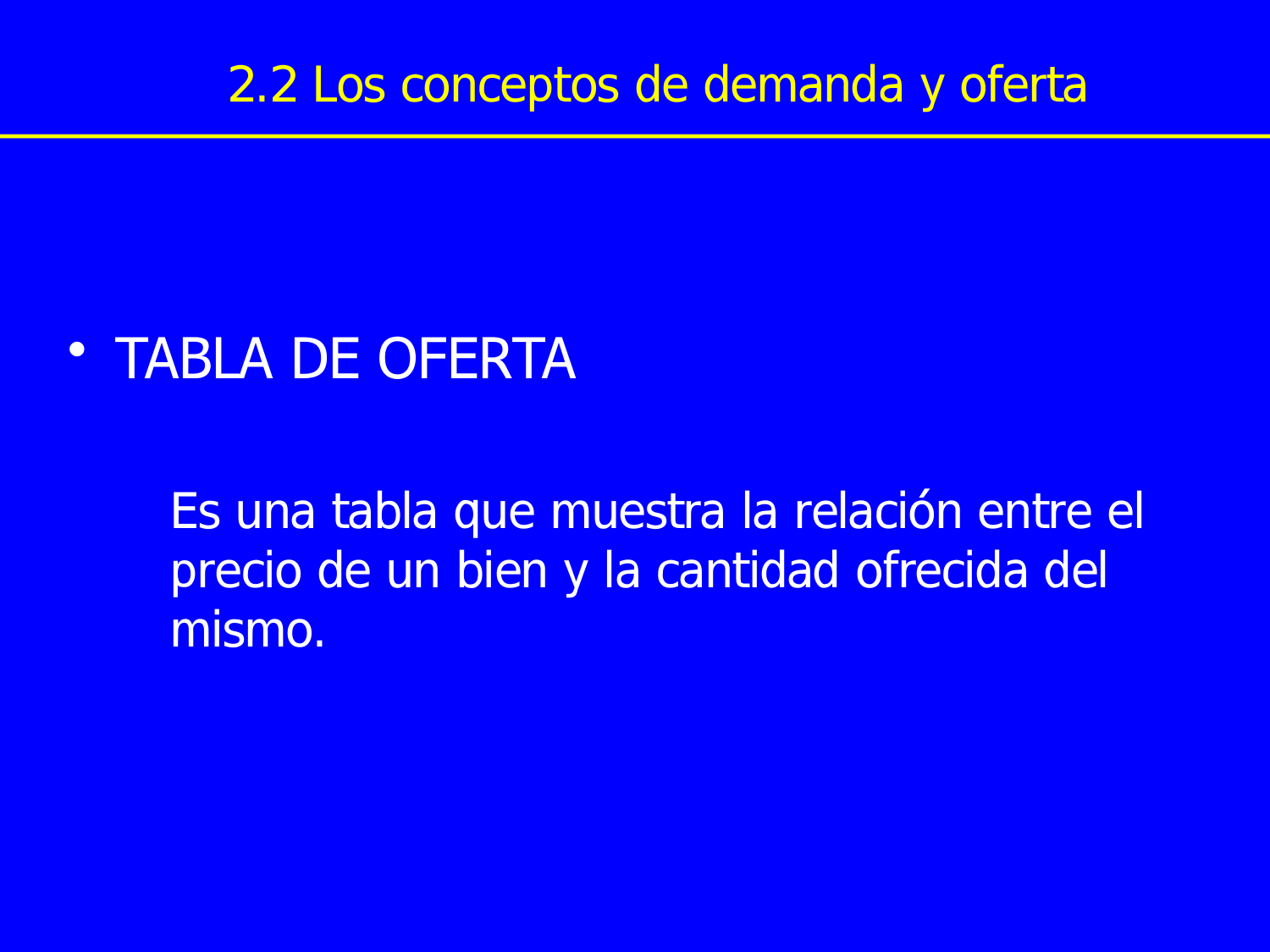

2.2 Los conceptos de demanda y oferta
#

TABLA DE OFERTA

	Es una tabla que muestra la relación entre el precio de un bien y la cantidad ofrecida del mismo.